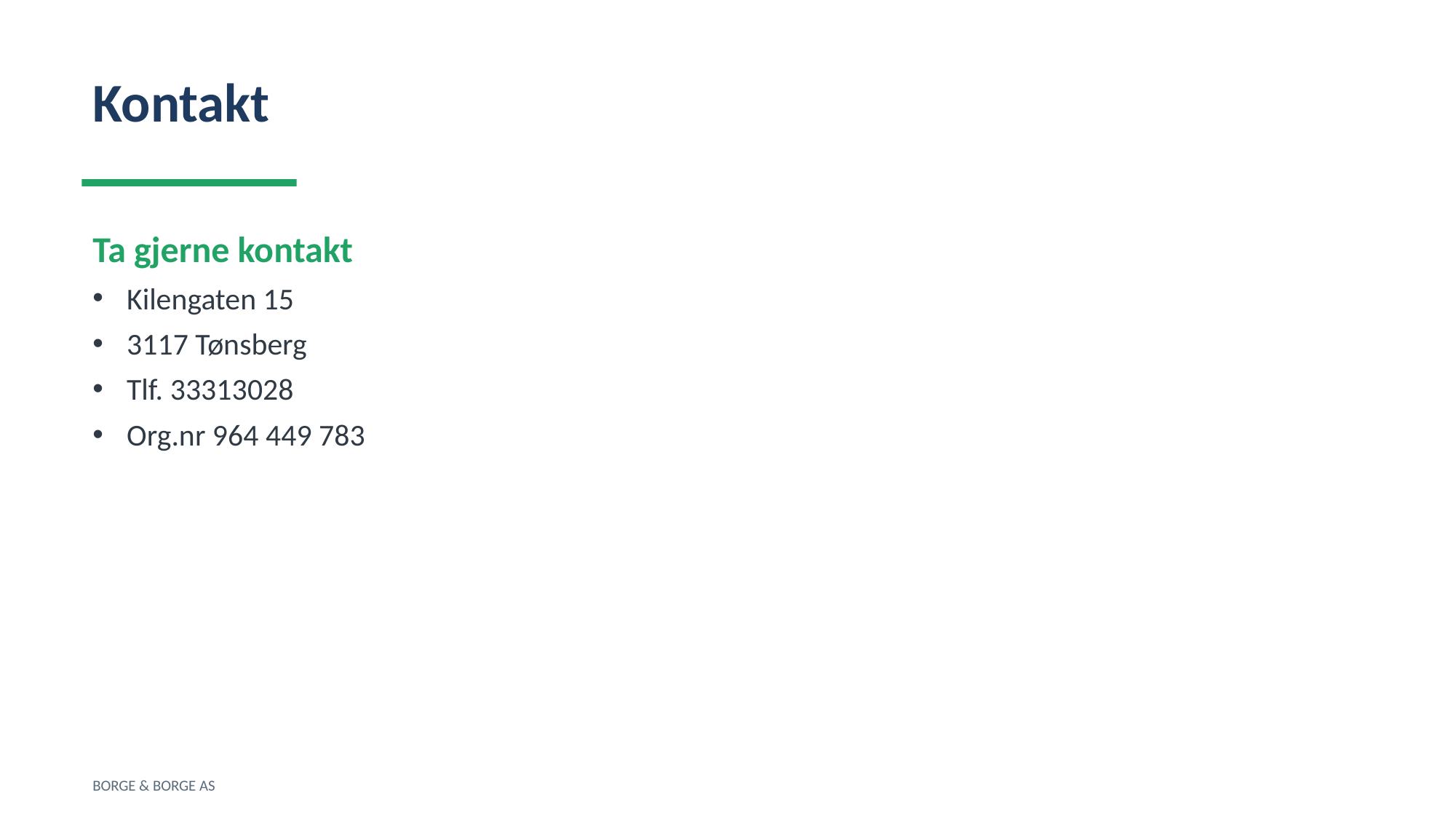

Kontakt

Ta gjerne kontakt
Kilengaten 15
3117 Tønsberg
Tlf. 33313028
Org.nr 964 449 783
BORGE & BORGE AS